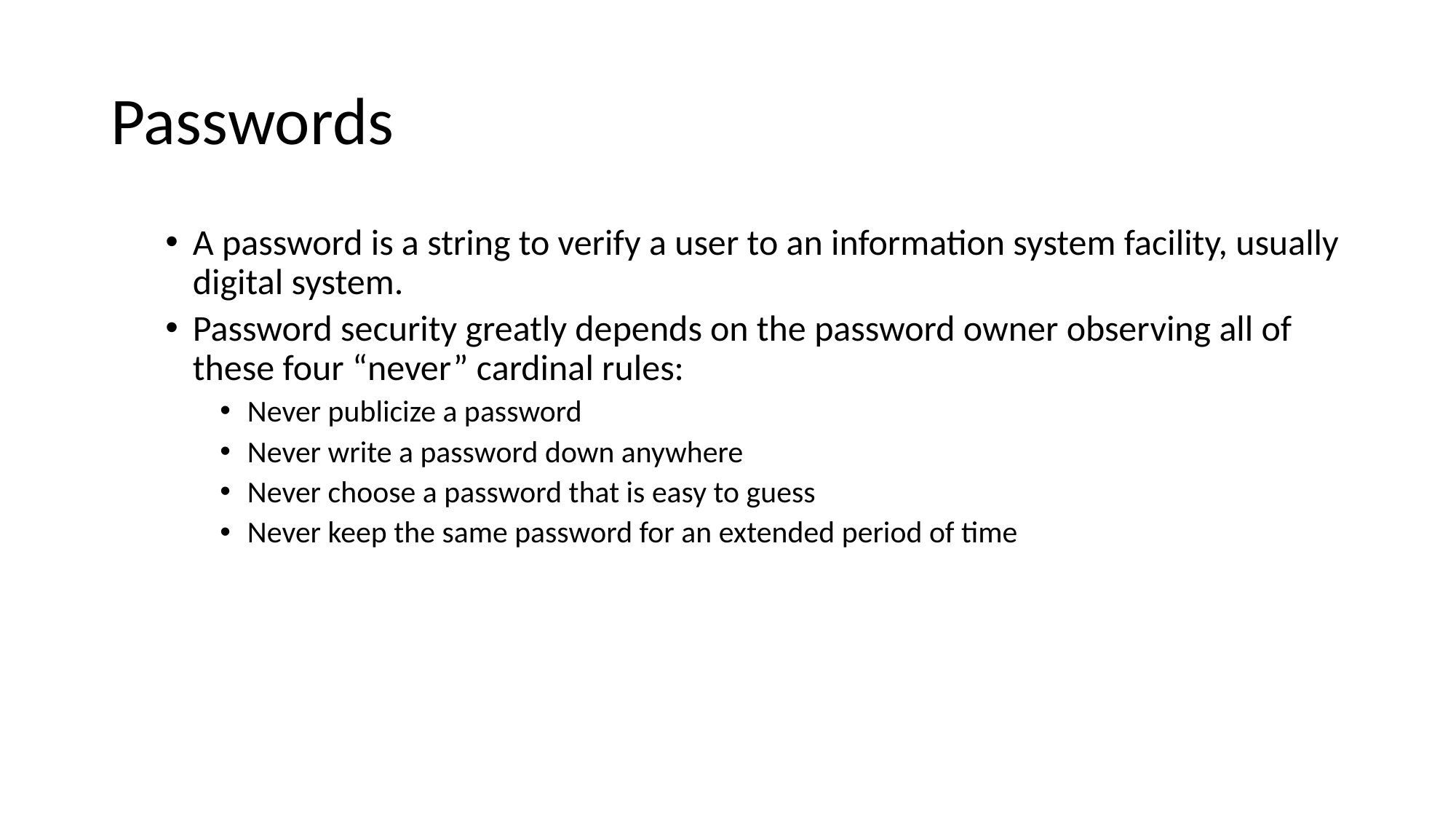

# Passwords
A password is a string to verify a user to an information system facility, usually digital system.
Password security greatly depends on the password owner observing all of these four “never” cardinal rules:
Never publicize a password
Never write a password down anywhere
Never choose a password that is easy to guess
Never keep the same password for an extended period of time